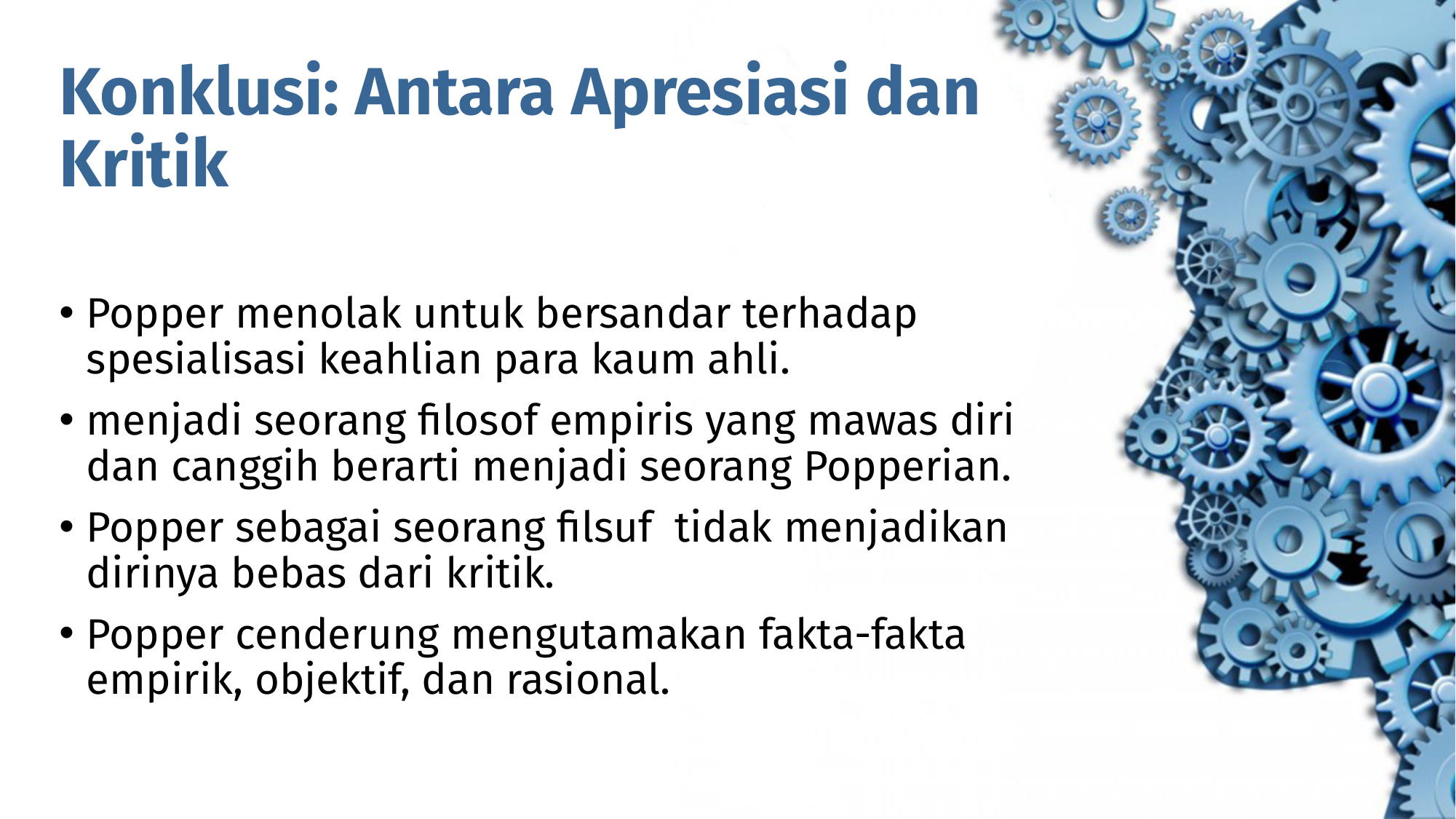

# Konklusi: Antara Apresiasi dan Kritik

Popper menolak untuk bersandar terhadap spesialisasi keahlian para kaum ahli.
menjadi seorang filosof empiris yang mawas diri dan canggih berarti menjadi seorang Popperian.
Popper sebagai seorang filsuf  tidak menjadikan dirinya bebas dari kritik.
Popper cenderung mengutamakan fakta-fakta empirik, objektif, dan rasional.